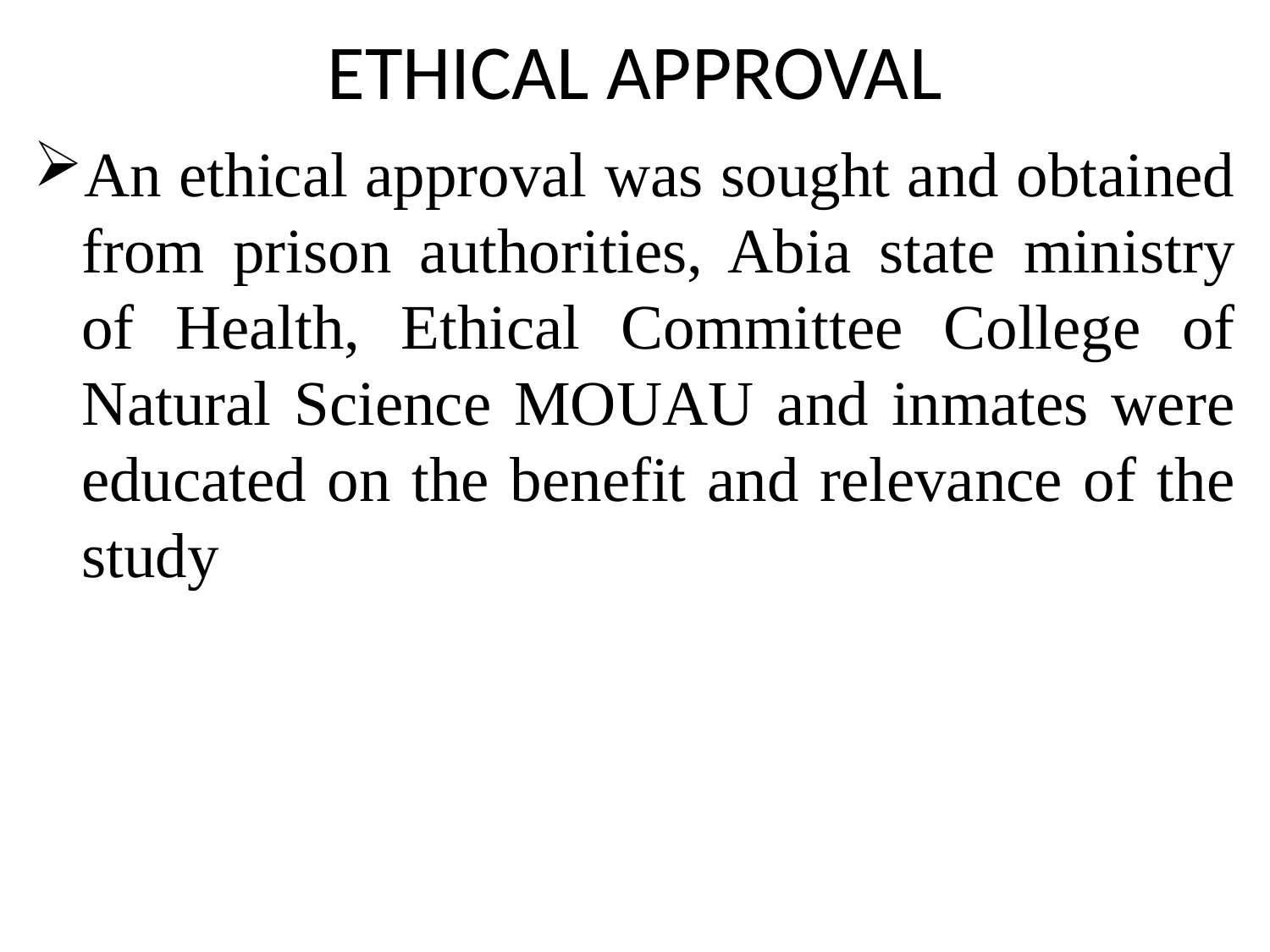

# ETHICAL APPROVAL
An ethical approval was sought and obtained from prison authorities, Abia state ministry of Health, Ethical Committee College of Natural Science MOUAU and inmates were educated on the benefit and relevance of the study